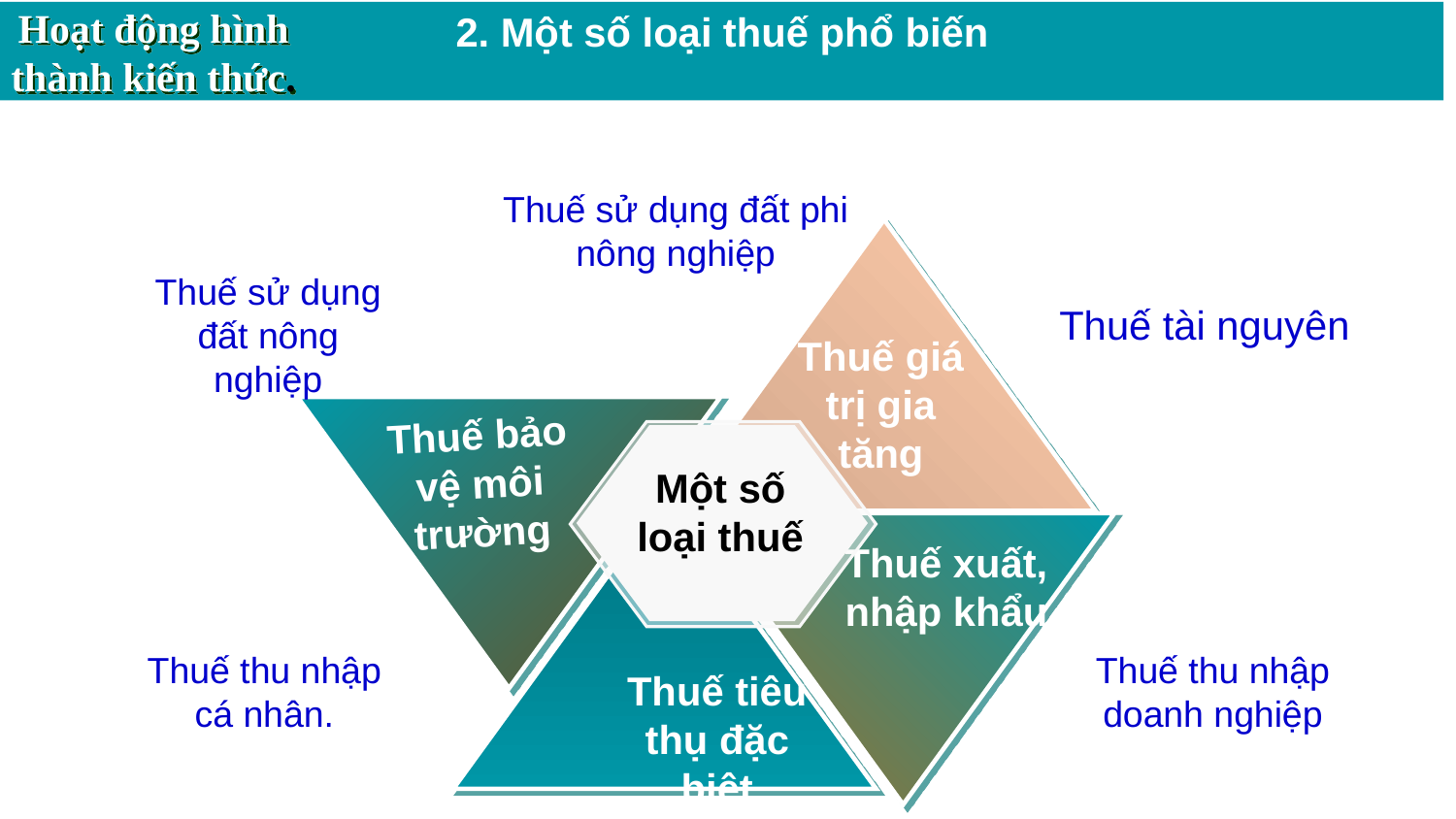

Hoạt động hình thành kiến thức.
2. Một số loại thuế phổ biến

Thuế sử dụng đất phi nông nghiệp

Thuế sử dụng đất nông nghiệp
Thuế tài nguyên
Thuế giá trị gia tăng

Thuế bảo vệ môi trường

Một số loại thuế

Thuế xuất, nhập khẩu
Thuế thu nhập cá nhân.
Thuế thu nhập doanh nghiệp
Thuế tiêu thụ đặc biệt
Description of
the contents